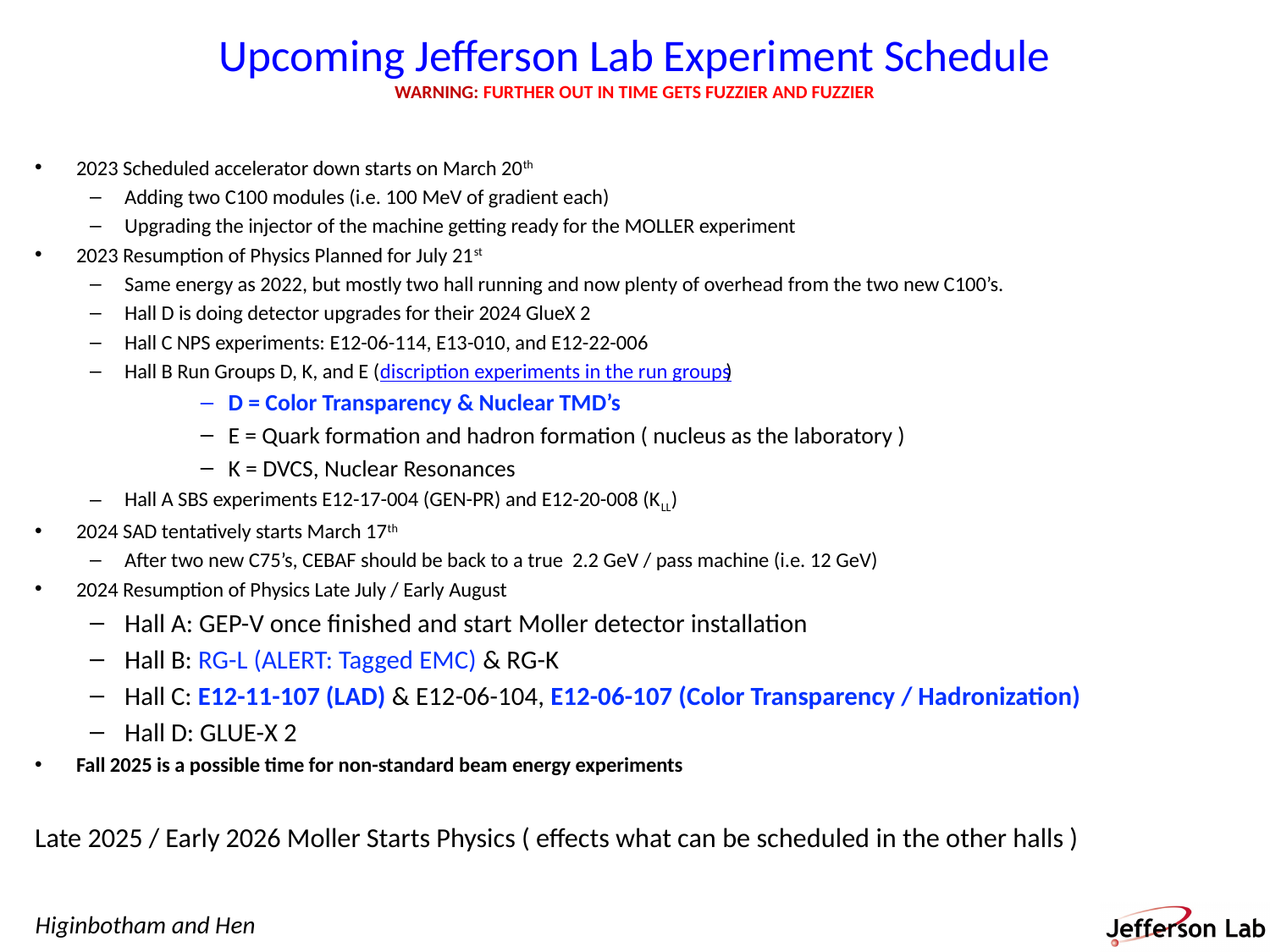

# Upcoming Jefferson Lab Experiment Schedule WARNING: FURTHER OUT IN TIME GETS FUZZIER AND FUZZIER
2023 Scheduled accelerator down starts on March 20th
Adding two C100 modules (i.e. 100 MeV of gradient each)
Upgrading the injector of the machine getting ready for the MOLLER experiment
2023 Resumption of Physics Planned for July 21st
Same energy as 2022, but mostly two hall running and now plenty of overhead from the two new C100’s.
Hall D is doing detector upgrades for their 2024 GlueX 2
Hall C NPS experiments: E12-06-114, E13-010, and E12-22-006
Hall B Run Groups D, K, and E (discription experiments in the run groups)
D = Color Transparency & Nuclear TMD’s
E = Quark formation and hadron formation ( nucleus as the laboratory )
K = DVCS, Nuclear Resonances
Hall A SBS experiments E12-17-004 (GEN-PR) and E12-20-008 (KLL)
2024 SAD tentatively starts March 17th
After two new C75’s, CEBAF should be back to a true  2.2 GeV / pass machine (i.e. 12 GeV)
2024 Resumption of Physics Late July / Early August
Hall A: GEP-V once finished and start Moller detector installation
Hall B: RG-L (ALERT: Tagged EMC) & RG-K
Hall C: E12-11-107 (LAD) & E12-06-104, E12-06-107 (Color Transparency / Hadronization)
Hall D: GLUE-X 2
Fall 2025 is a possible time for non-standard beam energy experiments

Late 2025 / Early 2026 Moller Starts Physics ( effects what can be scheduled in the other halls )